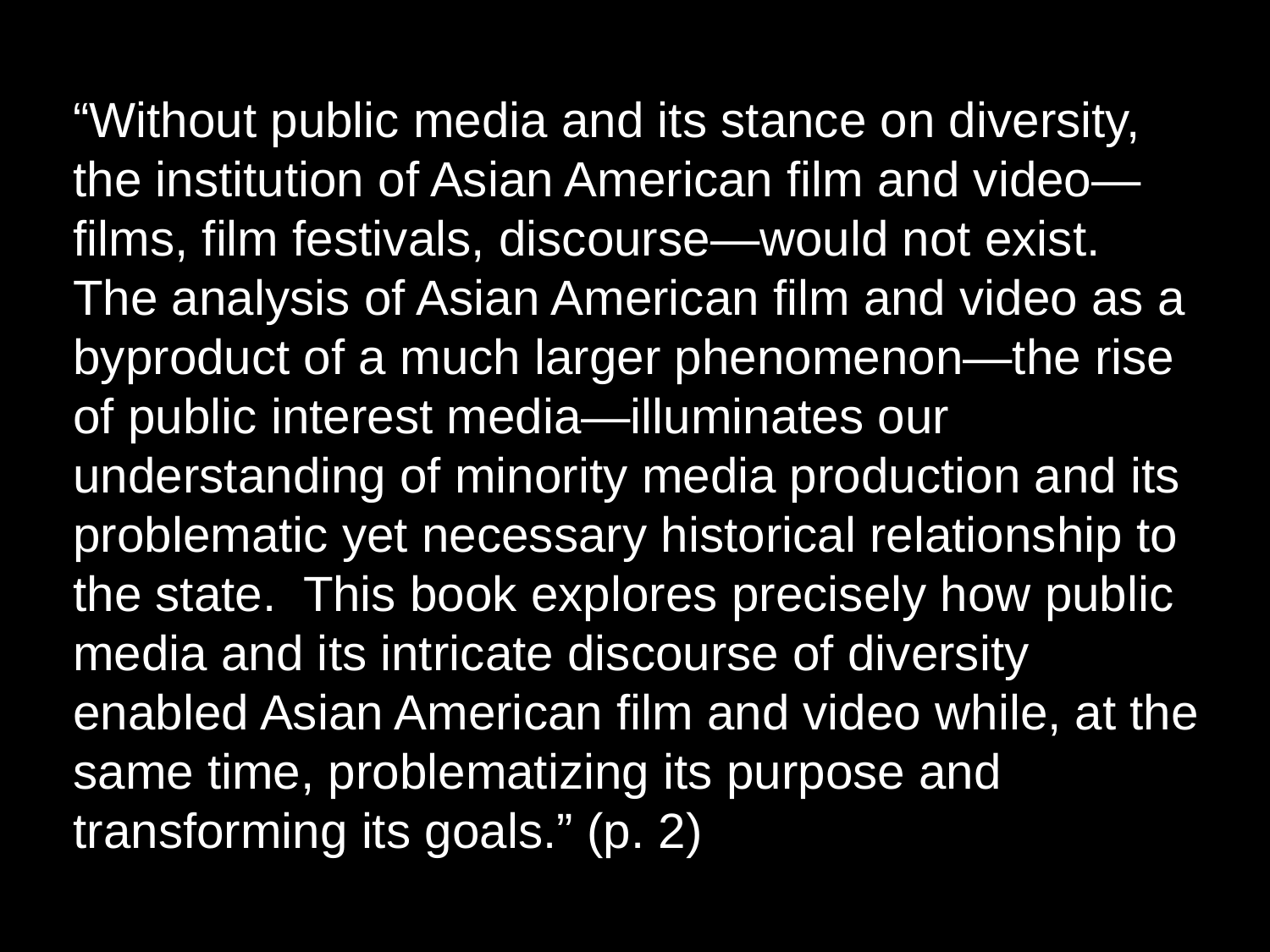

“Without public media and its stance on diversity, the institution of Asian American film and video—films, film festivals, discourse—would not exist.  The analysis of Asian American film and video as a byproduct of a much larger phenomenon—the rise of public interest media—illuminates our understanding of minority media production and its problematic yet necessary historical relationship to the state.  This book explores precisely how public media and its intricate discourse of diversity enabled Asian American film and video while, at the same time, problematizing its purpose and transforming its goals.” (p. 2)